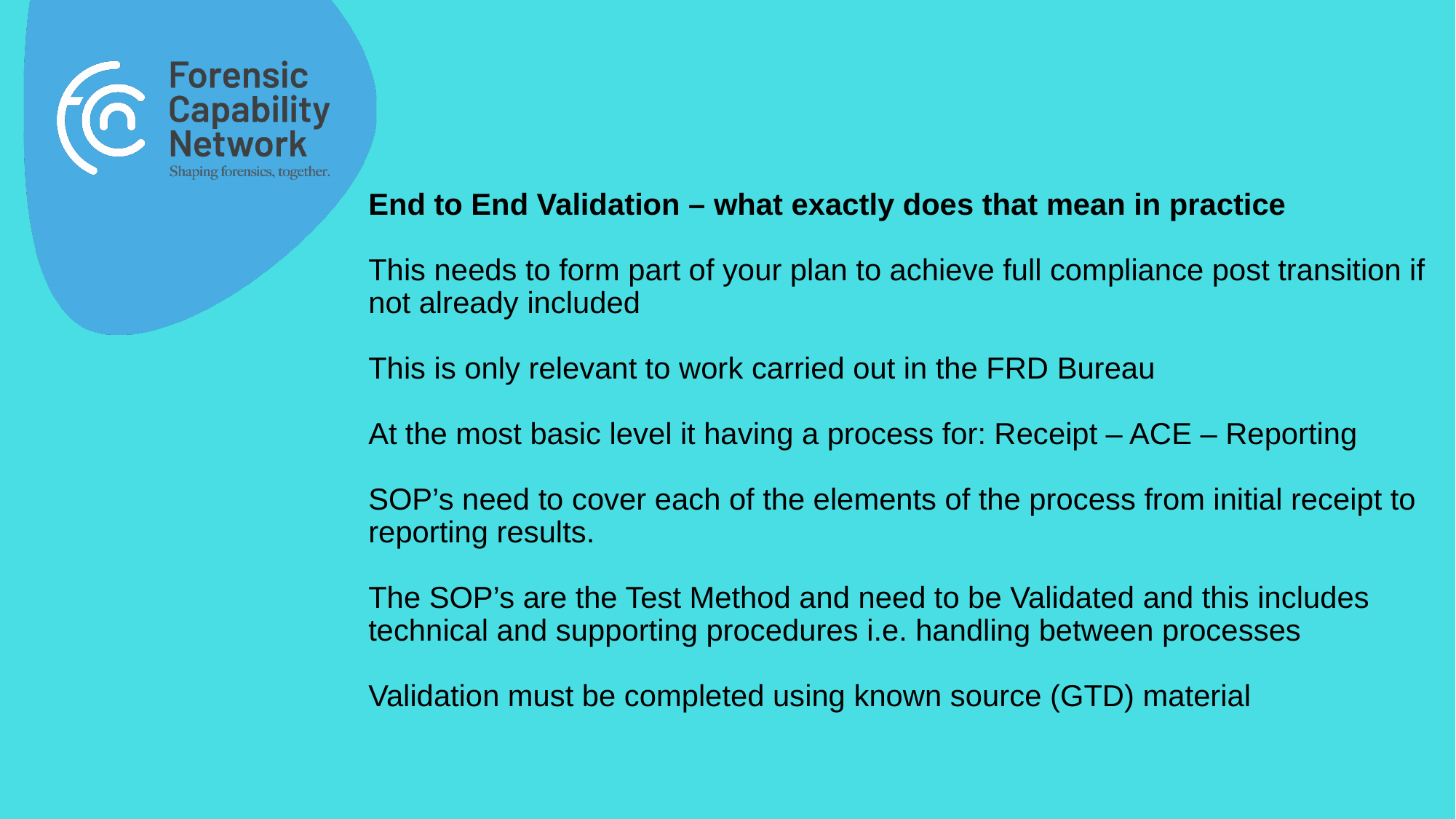

# End to End Validation – what exactly does that mean in practice This needs to form part of your plan to achieve full compliance post transition if not already included This is only relevant to work carried out in the FRD Bureau At the most basic level it having a process for: Receipt – ACE – Reporting SOP’s need to cover each of the elements of the process from initial receipt to reporting results. The SOP’s are the Test Method and need to be Validated and this includes technical and supporting procedures i.e. handling between processes Validation must be completed using known source (GTD) material